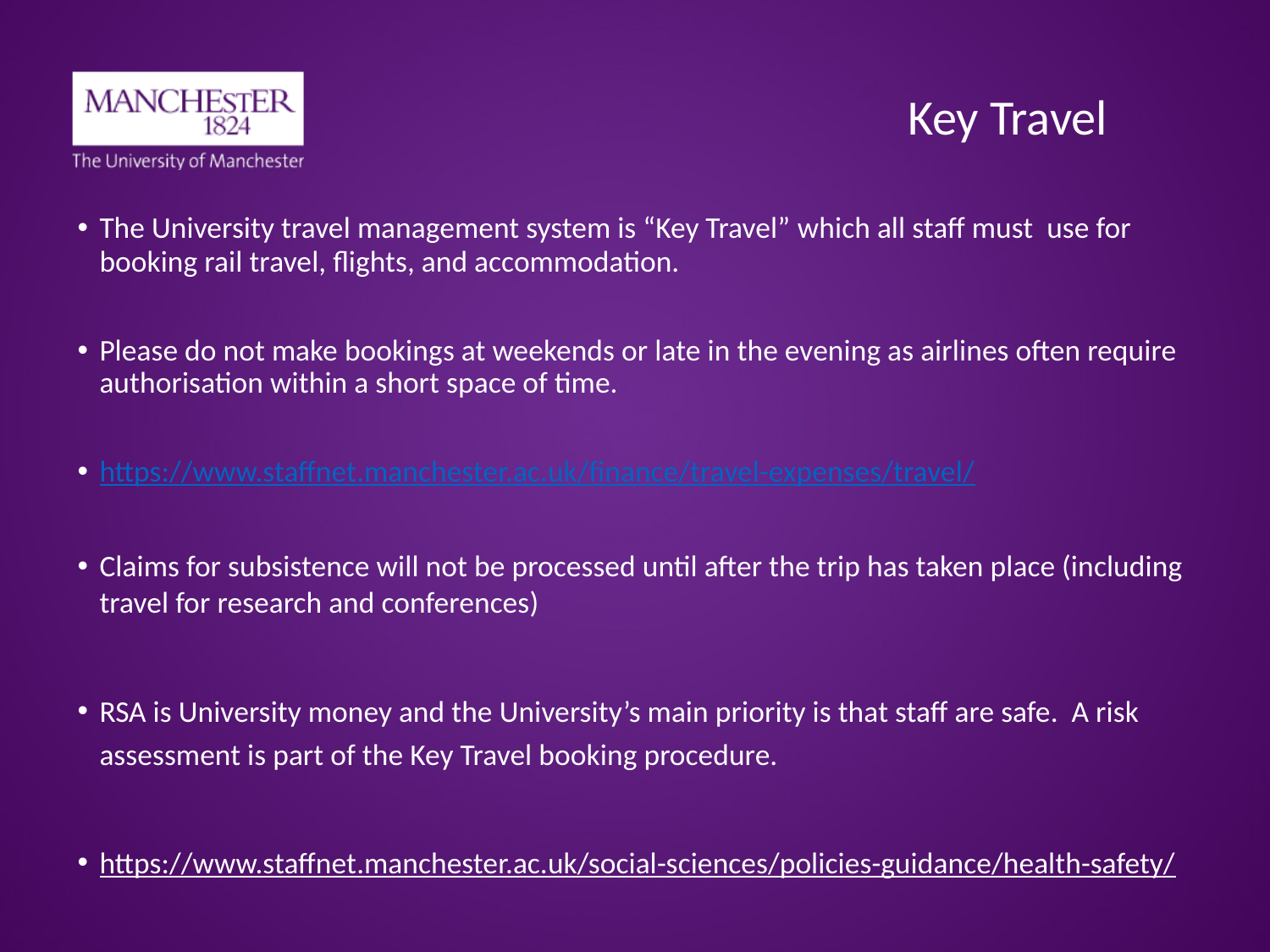

# Key Travel
The University travel management system is “Key Travel” which all staff must  use for booking rail travel, flights, and accommodation.

Please do not make bookings at weekends or late in the evening as airlines often require authorisation within a short space of time.

https://www.staffnet.manchester.ac.uk/finance/travel-expenses/travel/

Claims for subsistence will not be processed until after the trip has taken place (including travel for research and conferences)

RSA is University money and the University’s main priority is that staff are safe.  A risk assessment is part of the Key Travel booking procedure.

https://www.staffnet.manchester.ac.uk/social-sciences/policies-guidance/health-safety/